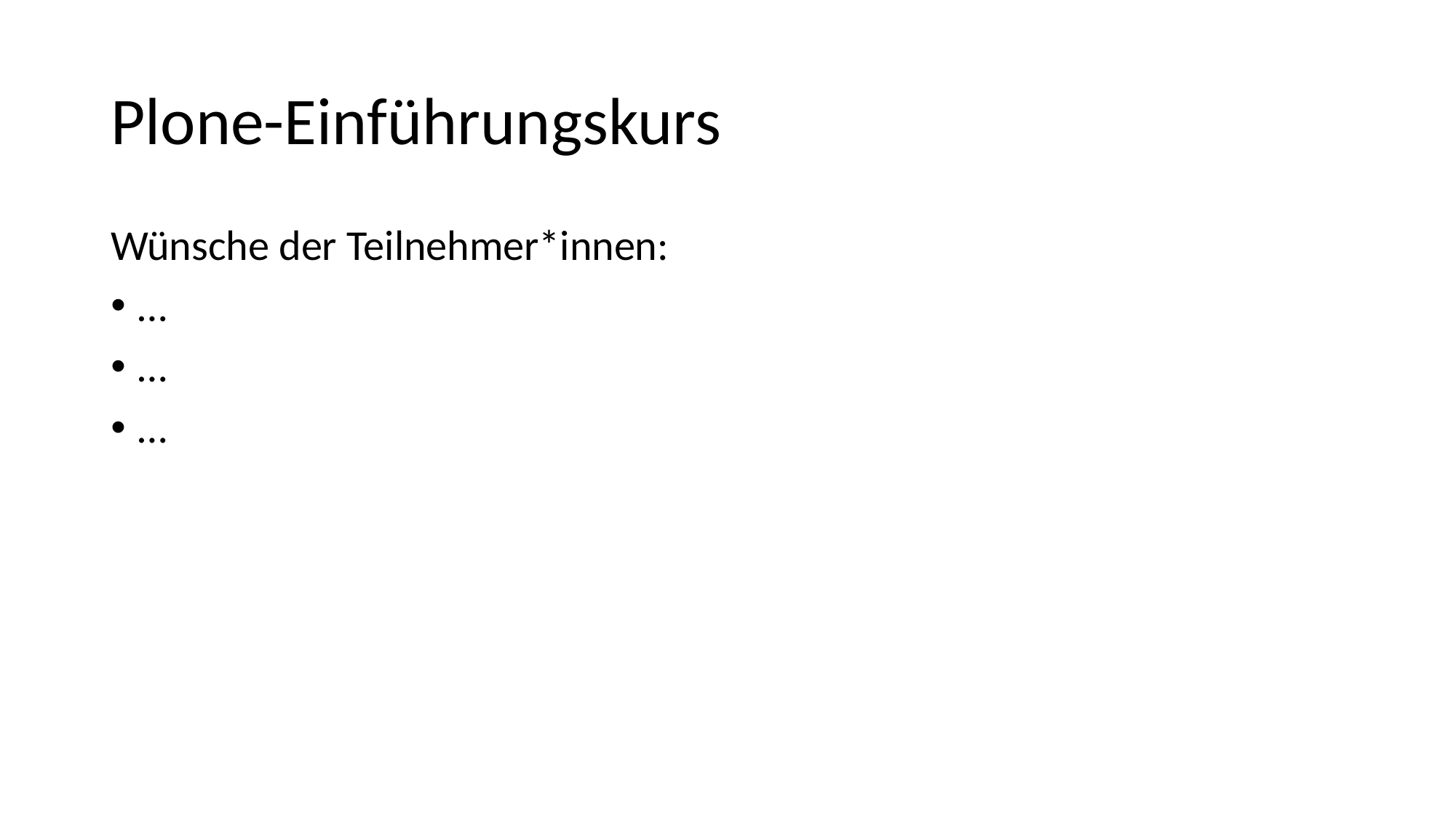

# Plone-Einführungskurs
Wünsche der Teilnehmer*innen:
…
…
…